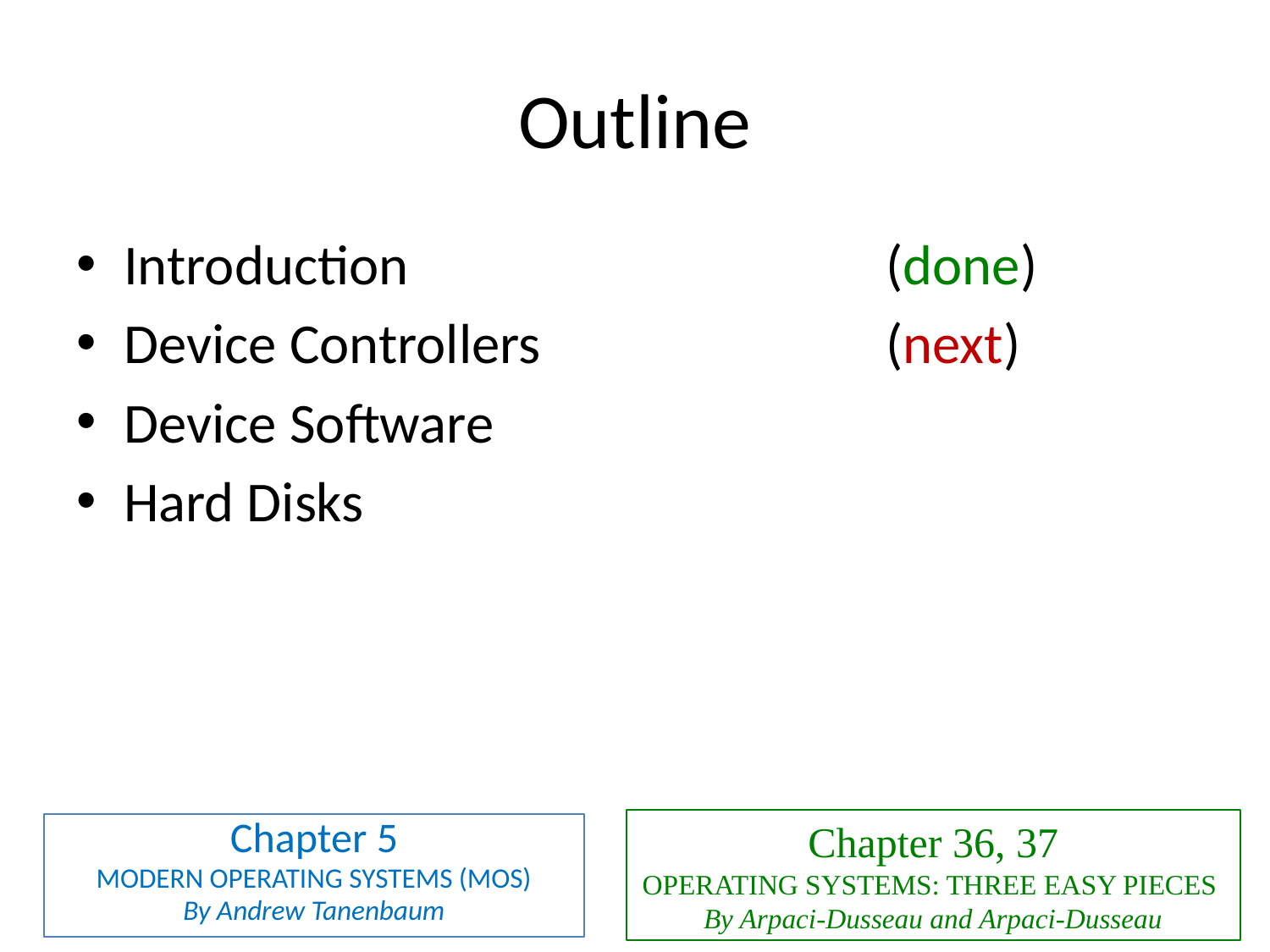

# Outline
Introduction				(done)
Device Controllers			(next)
Device Software
Hard Disks
Chapter 36, 37
OPERATING SYSTEMS: THREE EASY PIECES 
By Arpaci-Dusseau and Arpaci-Dusseau
Chapter 5
MODERN OPERATING SYSTEMS (MOS)
By Andrew Tanenbaum